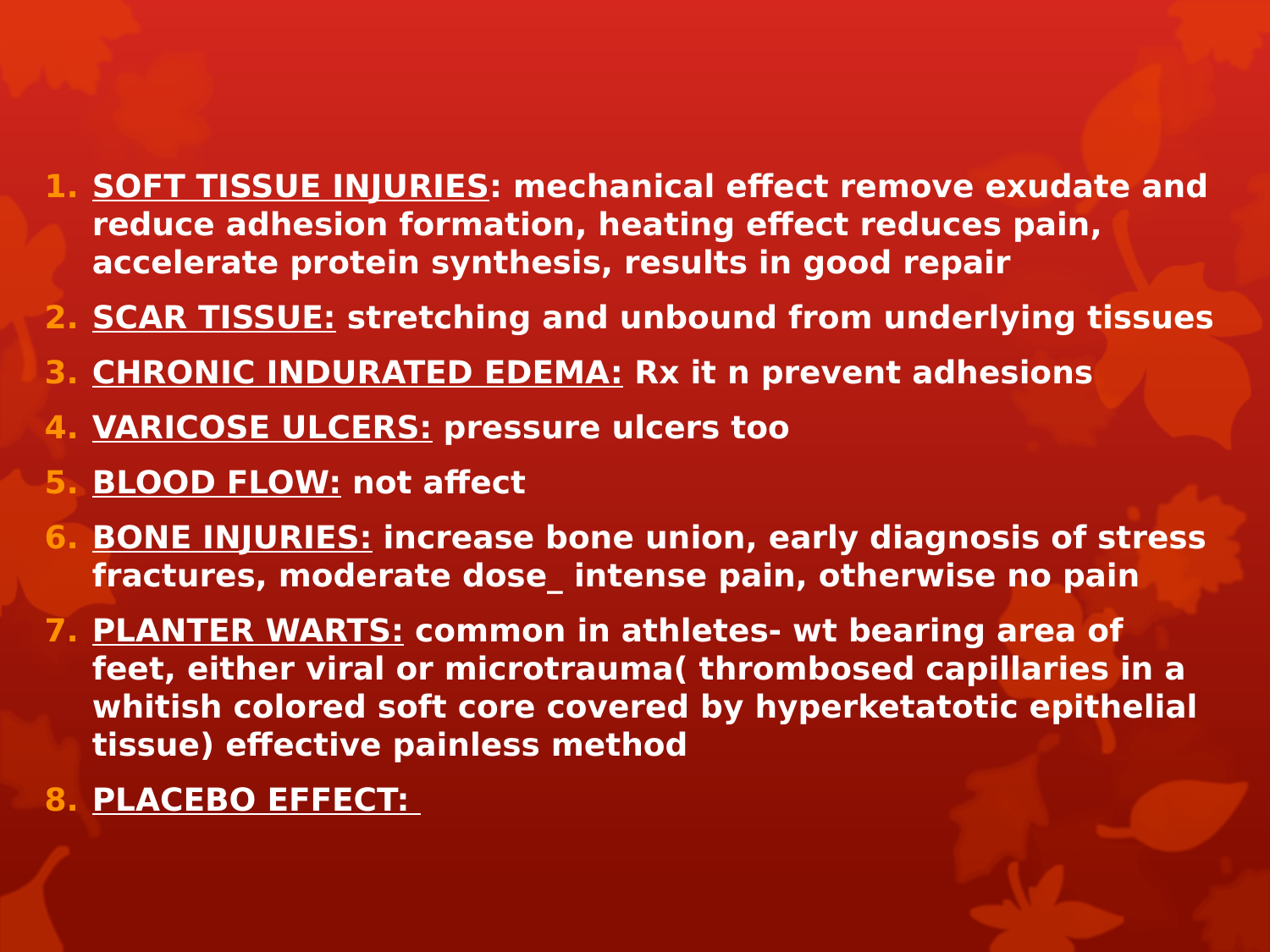

SOFT TISSUE INJURIES: mechanical effect remove exudate and reduce adhesion formation, heating effect reduces pain, accelerate protein synthesis, results in good repair
SCAR TISSUE: stretching and unbound from underlying tissues
CHRONIC INDURATED EDEMA: Rx it n prevent adhesions
VARICOSE ULCERS: pressure ulcers too
BLOOD FLOW: not affect
BONE INJURIES: increase bone union, early diagnosis of stress fractures, moderate dose_ intense pain, otherwise no pain
PLANTER WARTS: common in athletes- wt bearing area of feet, either viral or microtrauma( thrombosed capillaries in a whitish colored soft core covered by hyperketatotic epithelial tissue) effective painless method
PLACEBO EFFECT:
#